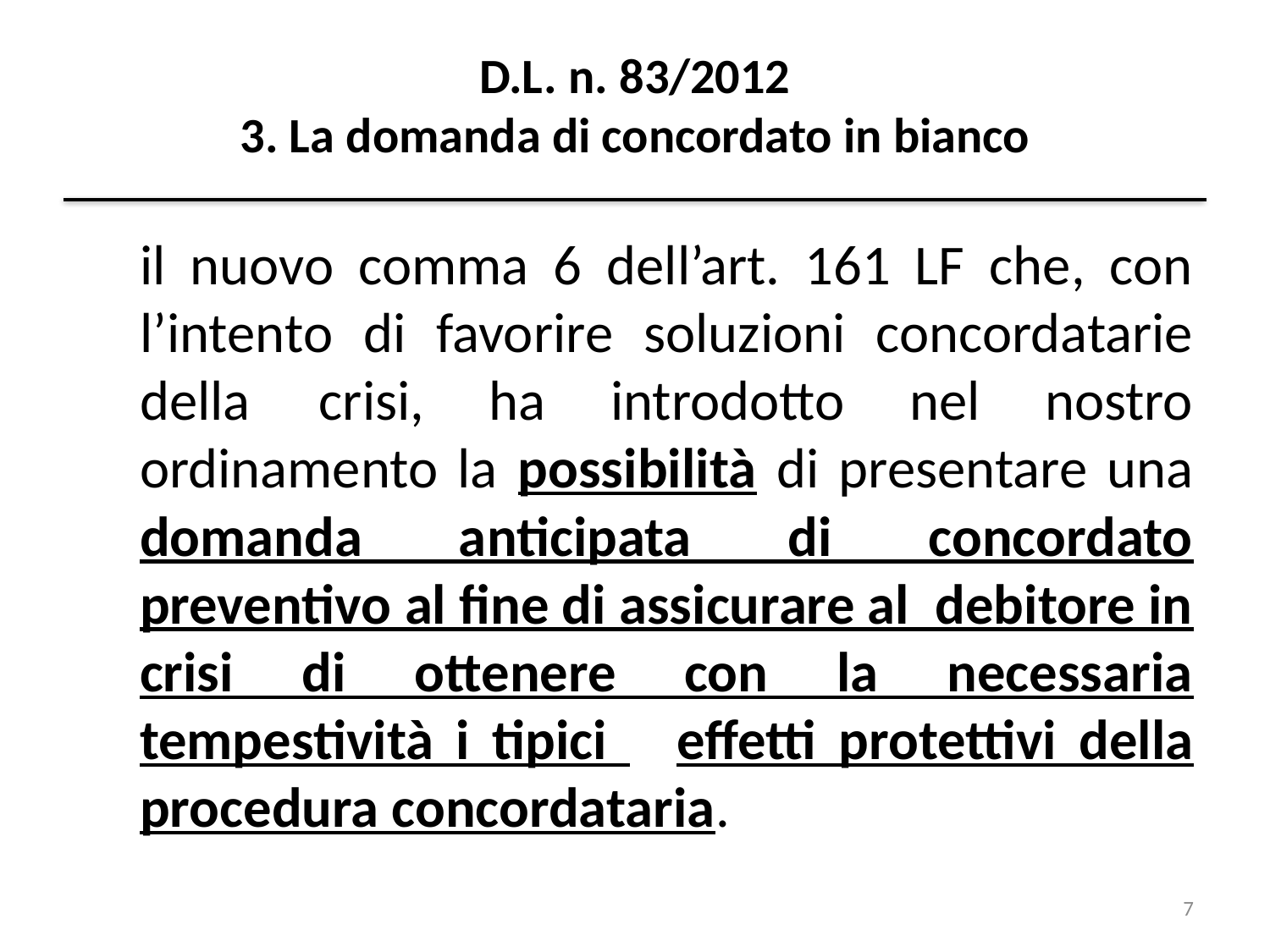

# D.L. n. 83/2012 3. La domanda di concordato in bianco
il nuovo comma 6 dell’art. 161 LF che, con l’intento di favorire soluzioni concordatarie della 	crisi, ha introdotto nel nostro ordinamento la possibilità di presentare una domanda anticipata di concordato preventivo al fine di assicurare al  debitore in crisi di ottenere con la necessaria tempestività i tipici 	effetti protettivi della procedura concordataria.

7